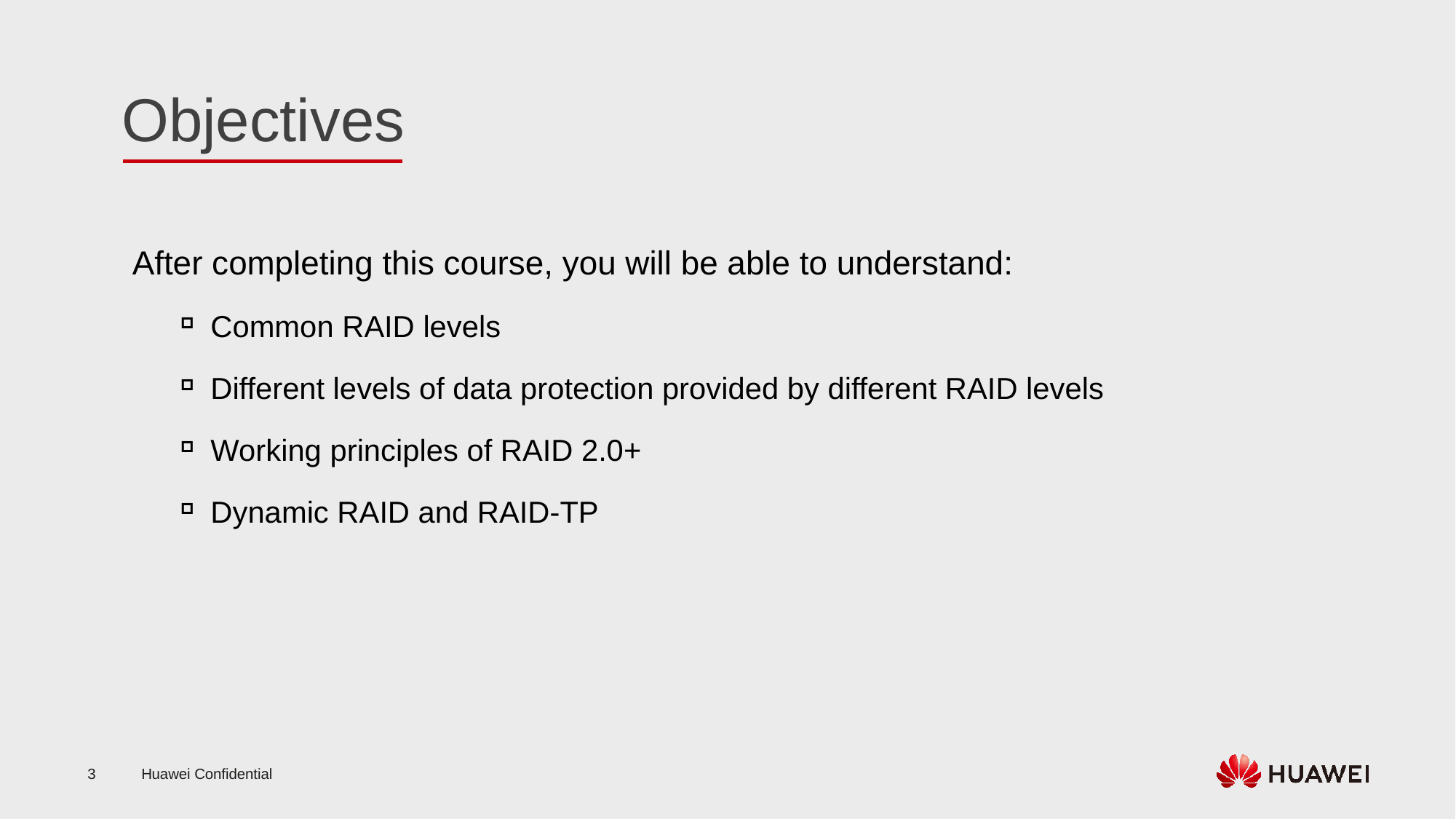

After completing this course, you will be able to understand:
Common RAID levels
Different levels of data protection provided by different RAID levels
Working principles of RAID 2.0+
Dynamic RAID and RAID-TP